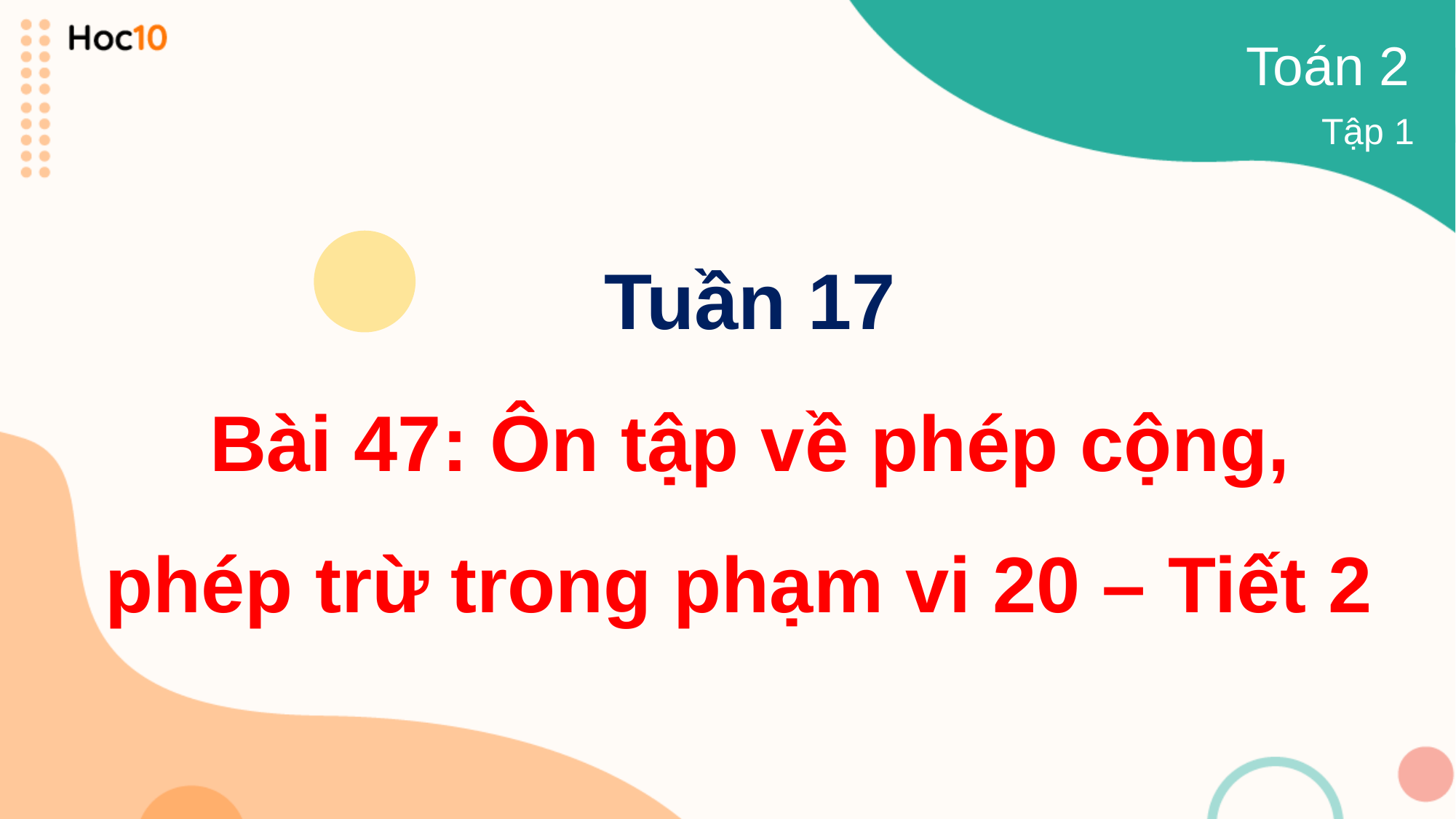

Toán 2
Tập 1
Tuần 17
Bài 47: Ôn tập về phép cộng,
phép trừ trong phạm vi 20 – Tiết 2